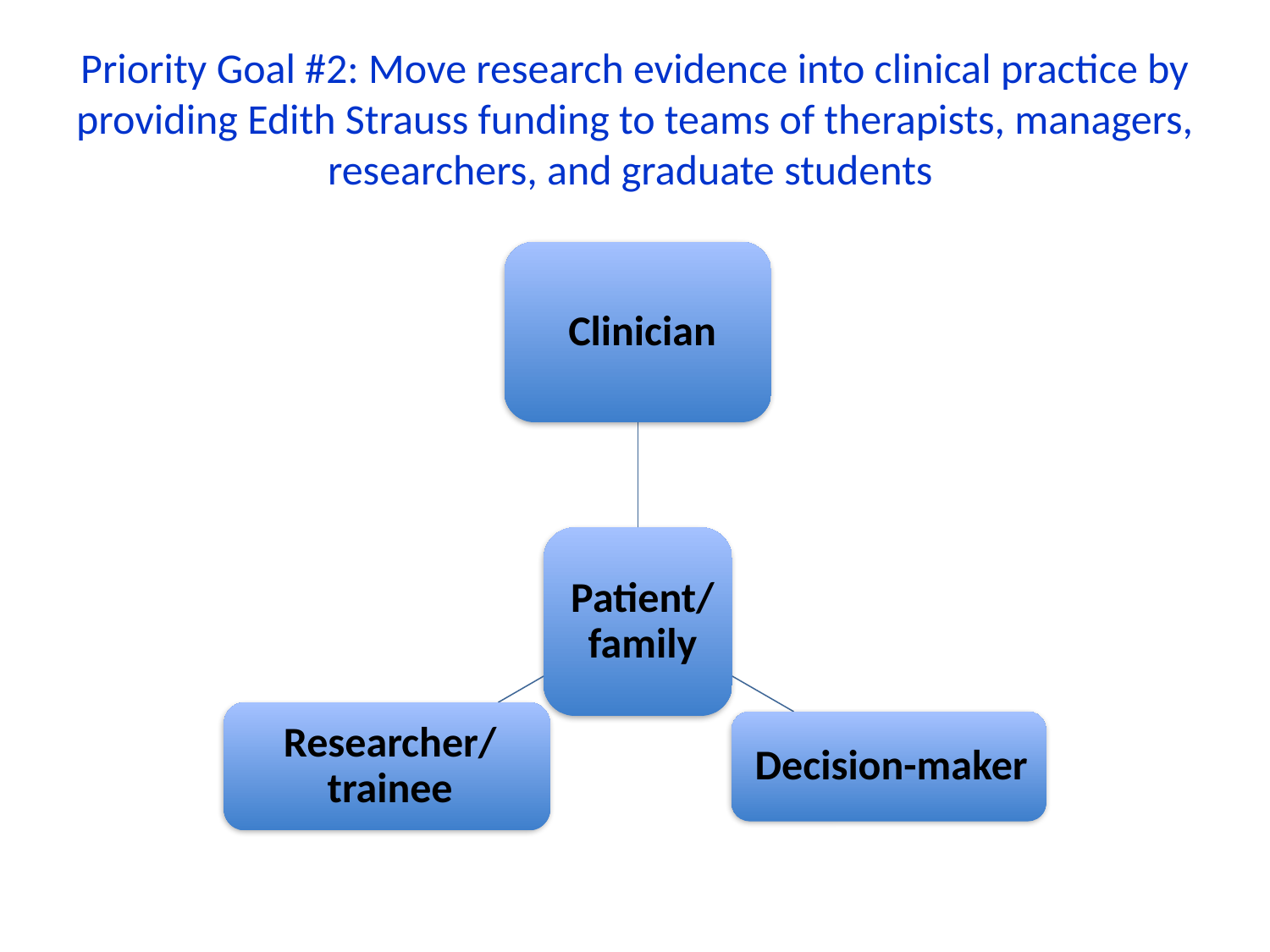

# Priority Goal #2: Move research evidence into clinical practice by providing Edith Strauss funding to teams of therapists, managers, researchers, and graduate students
Patient/family
Clinician
Decision-maker
Researcher/ trainee